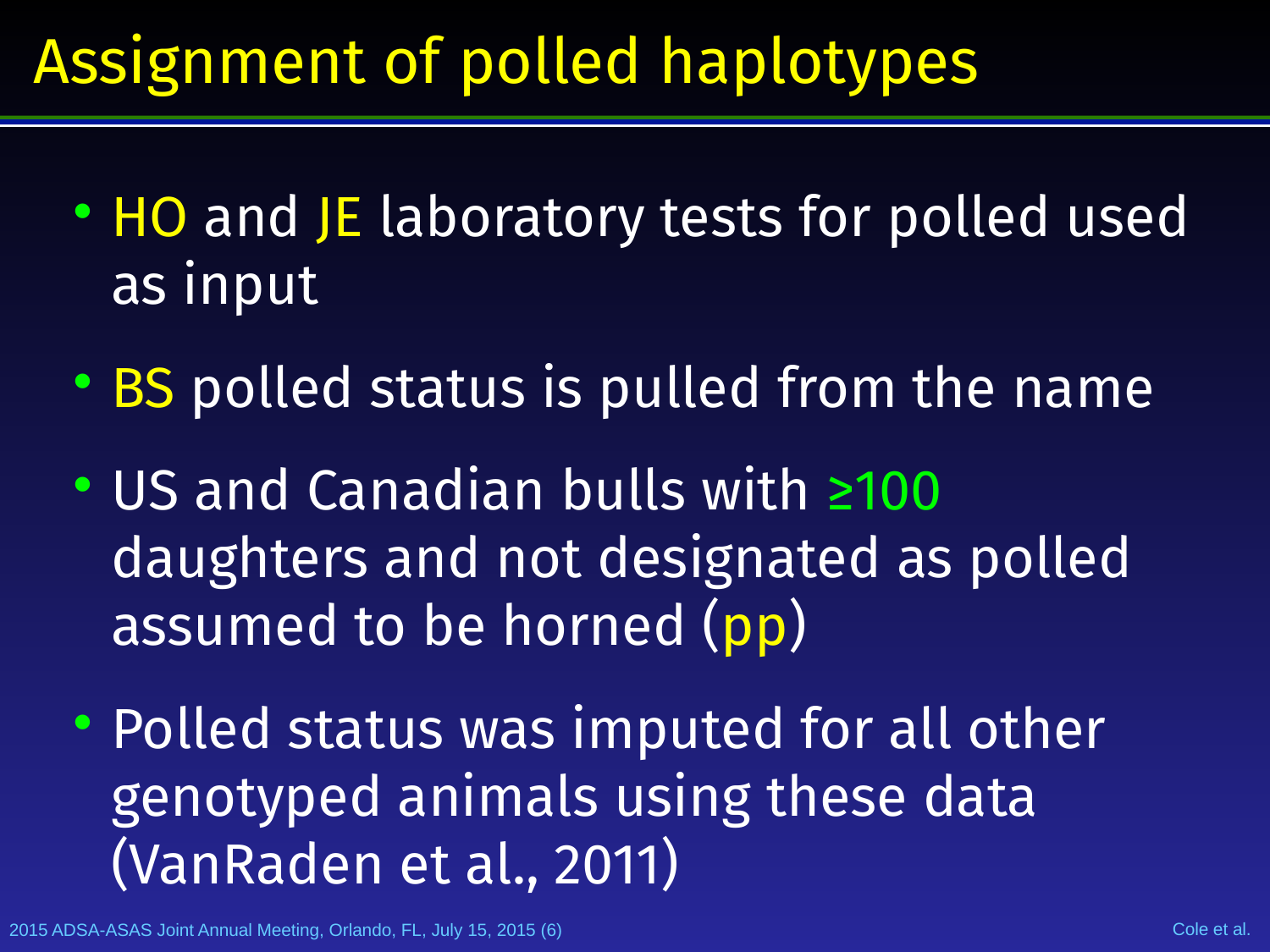

Assignment of polled haplotypes
HO and JE laboratory tests for polled used as input
BS polled status is pulled from the name
US and Canadian bulls with ≥100 daughters and not designated as polled assumed to be horned (pp)
Polled status was imputed for all other genotyped animals using these data (VanRaden et al., 2011)